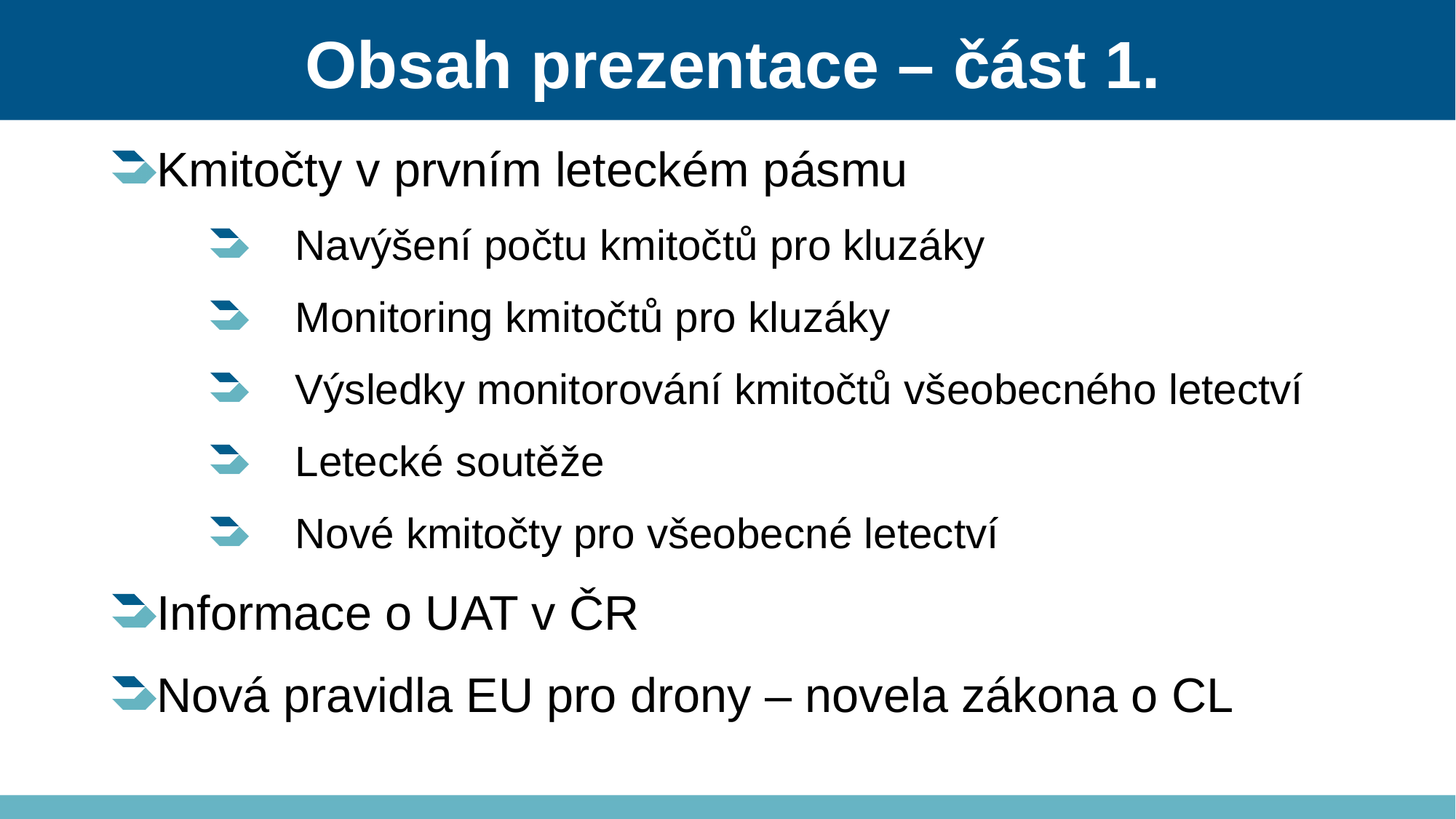

# Obsah prezentace – část 1.
Kmitočty v prvním leteckém pásmu
Navýšení počtu kmitočtů pro kluzáky
Monitoring kmitočtů pro kluzáky
Výsledky monitorování kmitočtů všeobecného letectví
Letecké soutěže
Nové kmitočty pro všeobecné letectví
Informace o UAT v ČR
Nová pravidla EU pro drony – novela zákona o CL